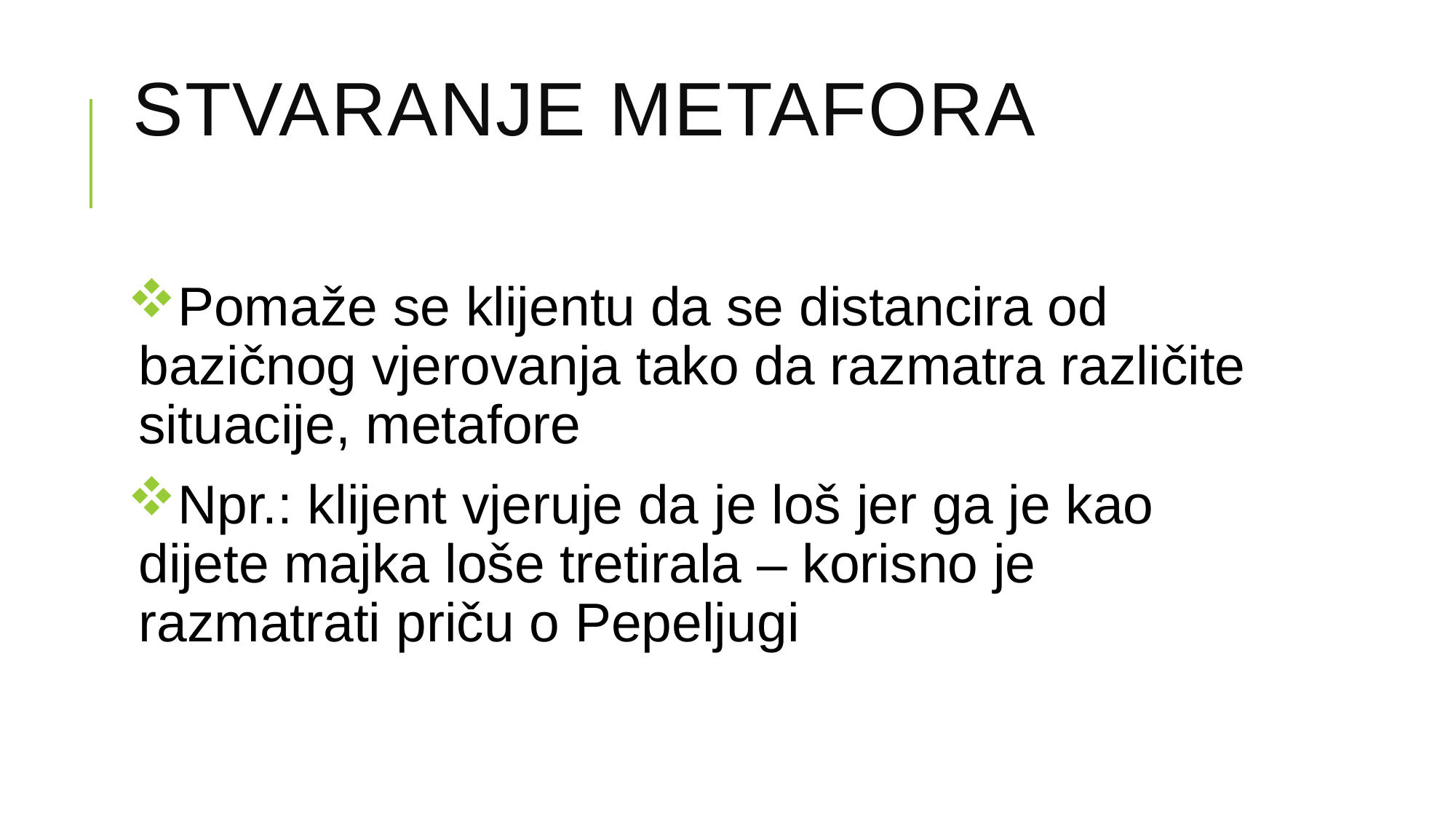

# Stvaranje metafora
Pomaže se klijentu da se distancira od bazičnog vjerovanja tako da razmatra različite situacije, metafore
Npr.: klijent vjeruje da je loš jer ga je kao dijete majka loše tretirala – korisno je razmatrati priču o Pepeljugi